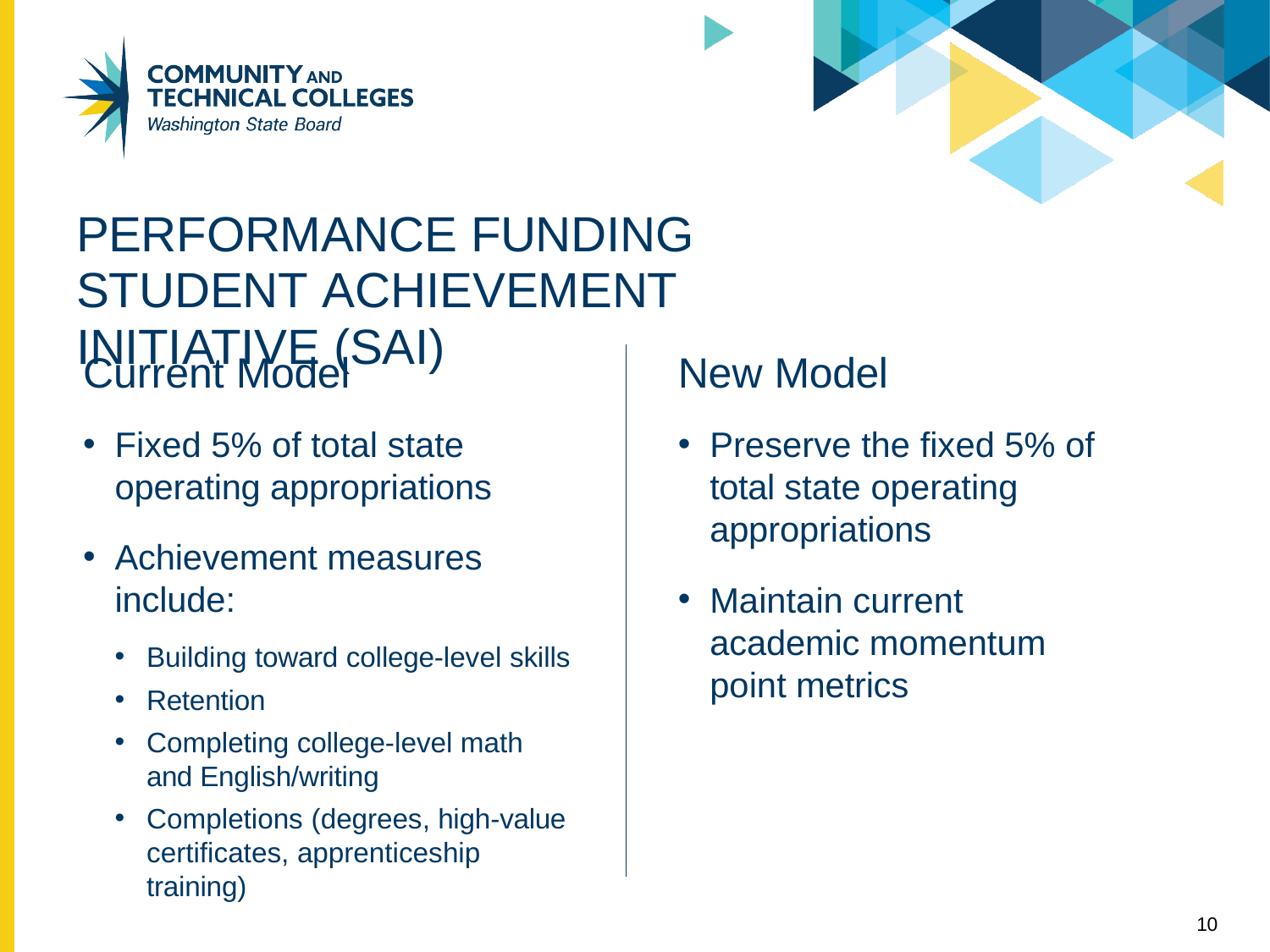

# PERFORMANCE FUNDING
STUDENT ACHIEVEMENT INITIATIVE (SAI)
New Model
Preserve the fixed 5% of total state operating appropriations
Maintain current academic momentum point metrics
Current Model
Fixed 5% of total state operating appropriations
Achievement measures include:
Building toward college-level skills
Retention
Completing college-level math and English/writing
Completions (degrees, high-value certificates, apprenticeship training)

10